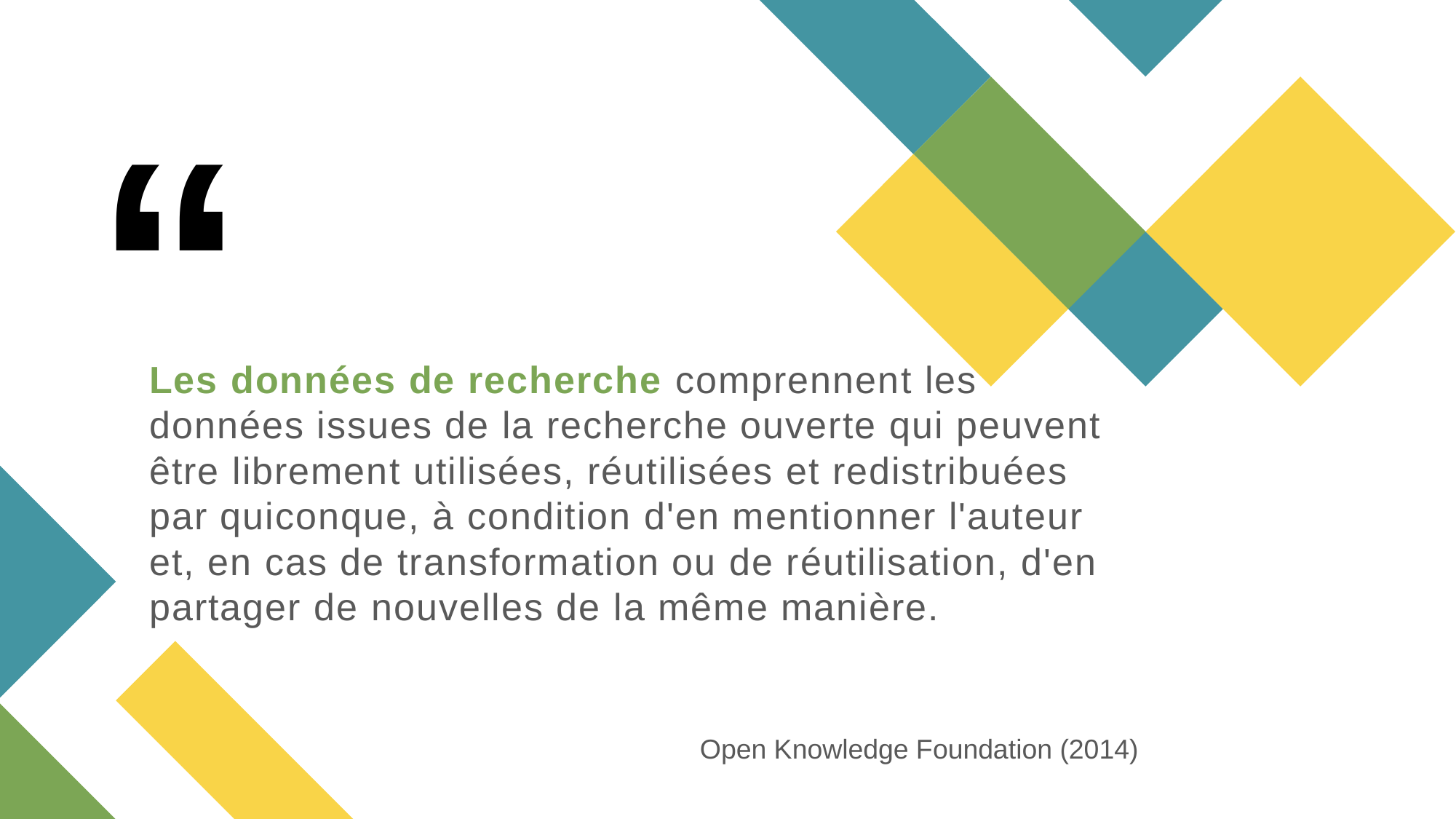

# Les données de recherche comprennent les données issues de la recherche ouverte qui peuvent être librement utilisées, réutilisées et redistribuées par quiconque, à condition d'en mentionner l'auteur et, en cas de transformation ou de réutilisation, d'en partager de nouvelles de la même manière.
Open Knowledge Foundation (2014)